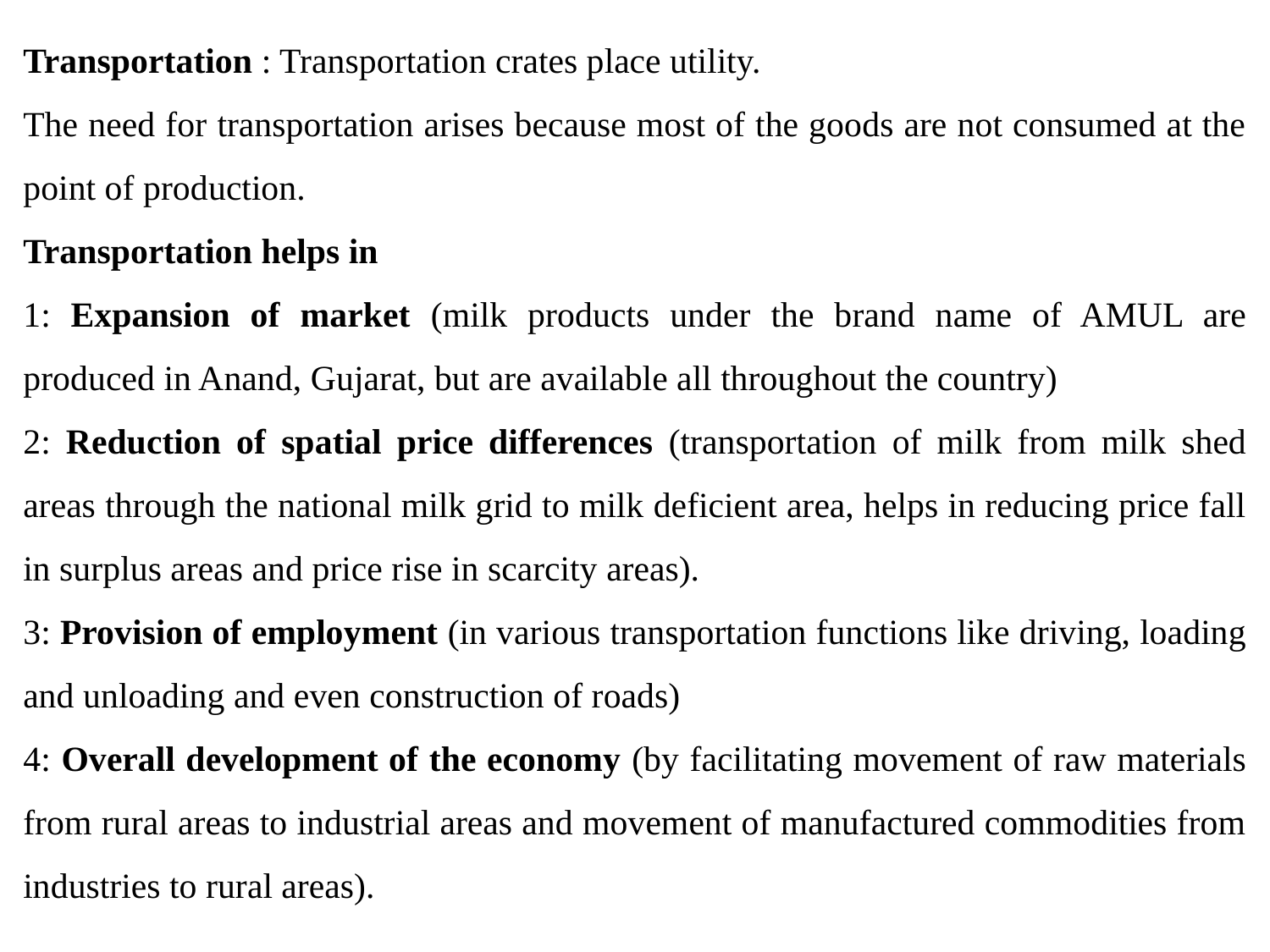

Transportation : Transportation crates place utility.
The need for transportation arises because most of the goods are not consumed at the point of production.
Transportation helps in
1: Expansion of market (milk products under the brand name of AMUL are produced in Anand, Gujarat, but are available all throughout the country)
2: Reduction of spatial price differences (transportation of milk from milk shed areas through the national milk grid to milk deficient area, helps in reducing price fall in surplus areas and price rise in scarcity areas).
3: Provision of employment (in various transportation functions like driving, loading and unloading and even construction of roads)
4: Overall development of the economy (by facilitating movement of raw materials from rural areas to industrial areas and movement of manufactured commodities from industries to rural areas).